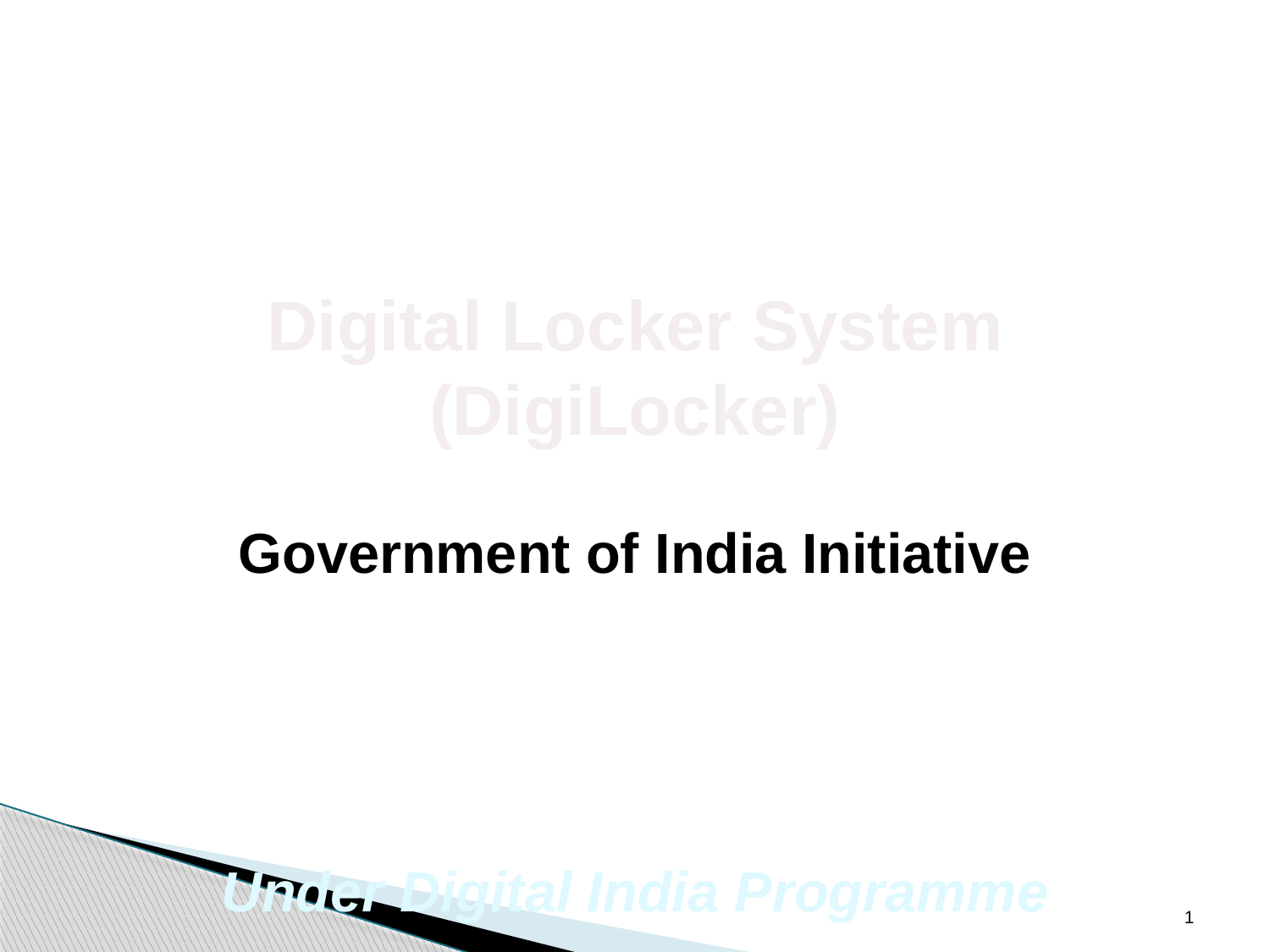

Digital Locker System
(DigiLocker)

Government of India Initiative

Under Digital India Programme

1